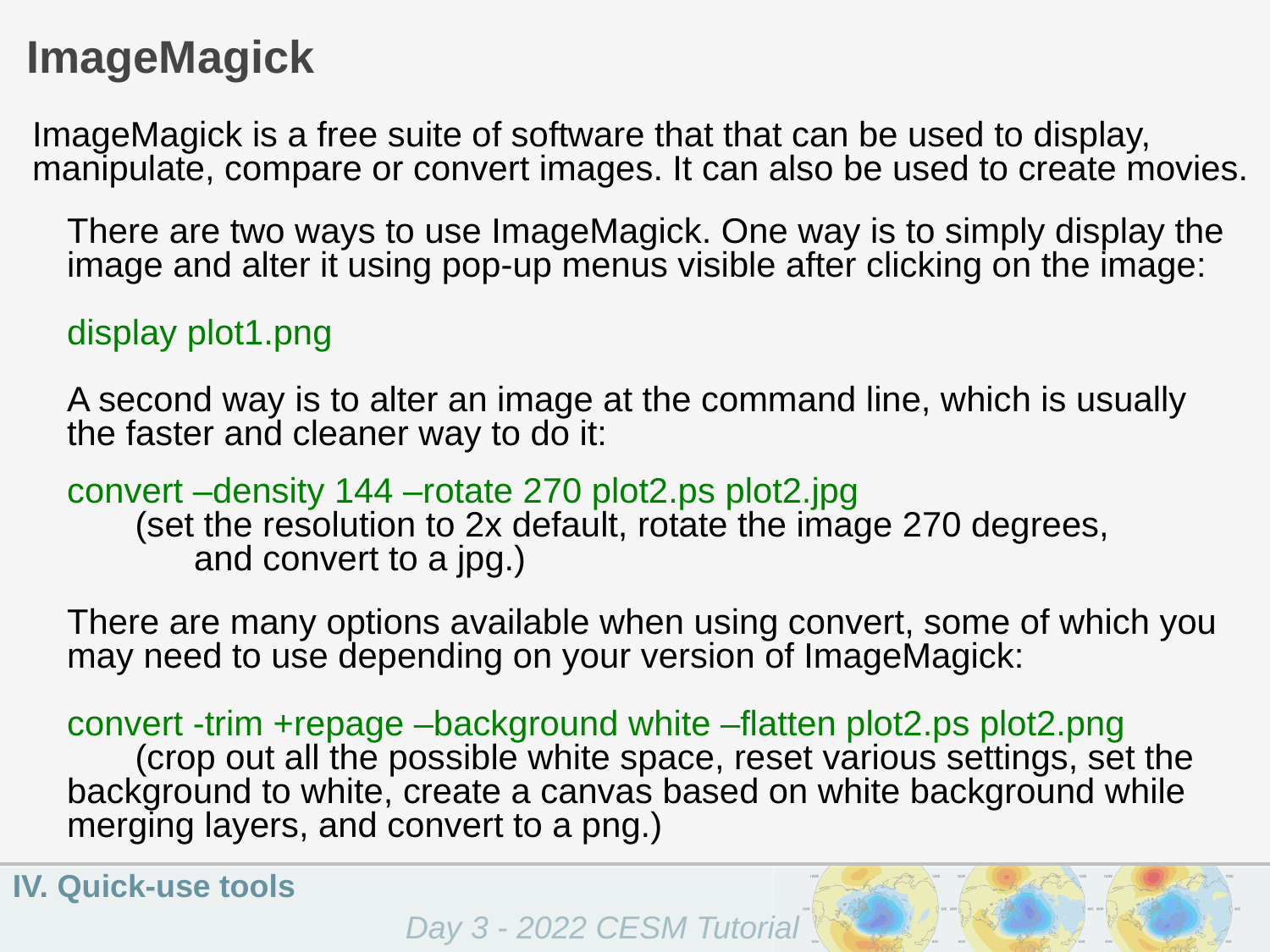

ImageMagick
ImageMagick is a free suite of software that that can be used to display, manipulate, compare or convert images. It can also be used to create movies.
There are two ways to use ImageMagick. One way is to simply display the image and alter it using pop-up menus visible after clicking on the image:

display plot1.png
A second way is to alter an image at the command line, which is usually the faster and cleaner way to do it:

convert –density 144 –rotate 270 plot2.ps plot2.jpg
       (set the resolution to 2x default, rotate the image 270 degrees,
	and convert to a jpg.)
There are many options available when using convert, some of which you may need to use depending on your version of ImageMagick:

convert -trim +repage –background white –flatten plot2.ps plot2.png
       (crop out all the possible white space, reset various settings, set the 	background to white, create a canvas based on white background while 	merging layers, and convert to a png.)
IV. Quick-use tools